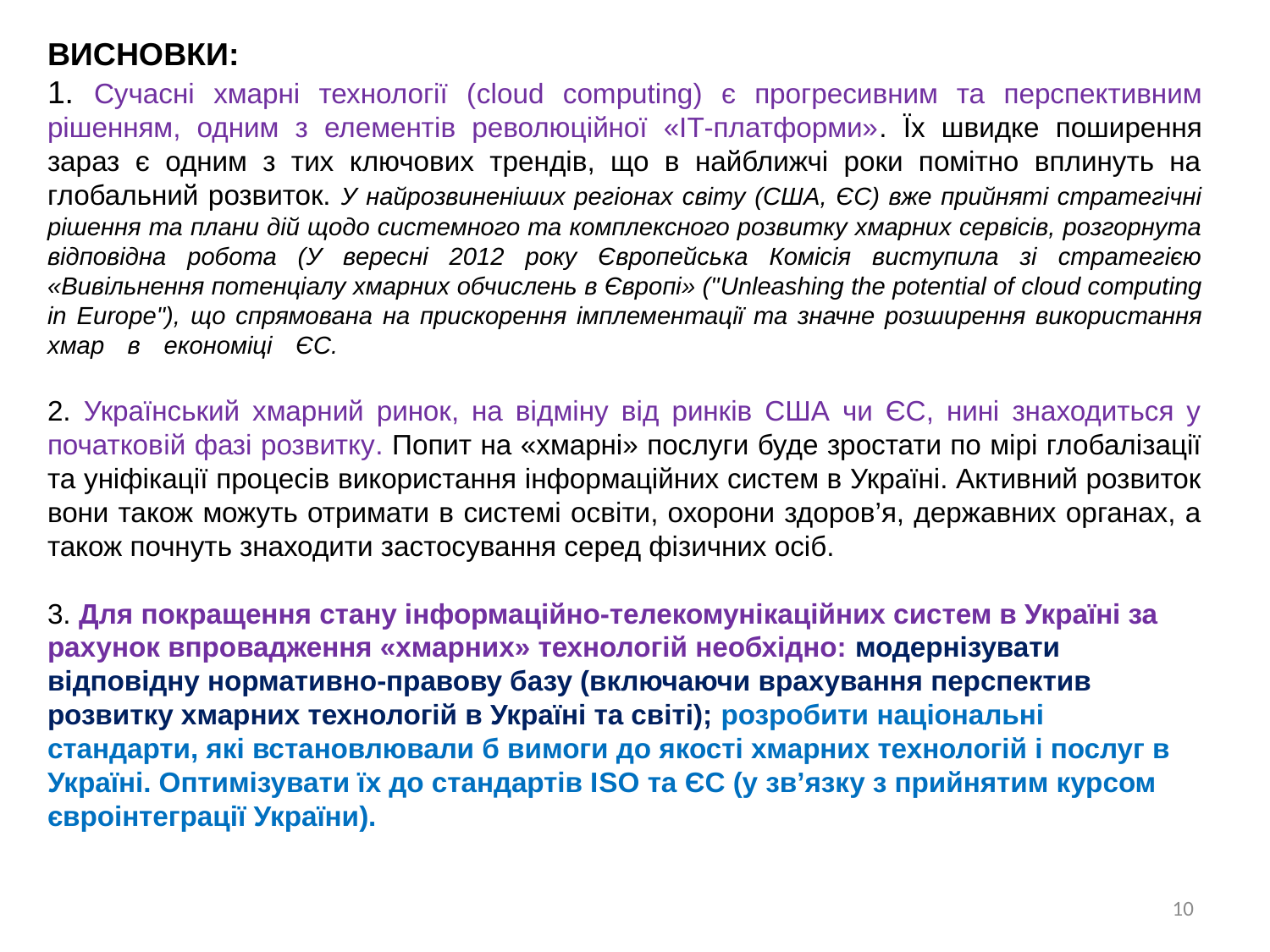

ВИСНОВКИ:
1. Сучасні хмарні технології (cloud computing) є прогресивним та перспективним рішенням, одним з елементів революційної «ІТ-платформи». Їх швидке поширення зараз є одним з тих ключових трендів, що в найближчі роки помітно вплинуть на глобальний розвиток. У найрозвиненіших регіонах світу (США, ЄС) вже прийняті стратегічні рішення та плани дій щодо системного та комплексного розвитку хмарних сервісів, розгорнута відповідна робота (У вересні 2012 року Європейська Комісія виступила зі стратегією «Вивільнення потенціалу хмарних обчислень в Європі» ("Unleashing the potential of cloud computing in Europe"), що спрямована на прискорення імплементації та значне розширення використання хмар в економіці ЄС.
2. Український хмарний ринок, на відміну від ринків США чи ЄС, нині знаходиться у початковій фазі розвитку. Попит на «хмарні» послуги буде зростати по мірі глобалізації та уніфікації процесів використання інформаційних систем в Україні. Активний розвиток вони також можуть отримати в системі освіти, охорони здоров’я, державних органах, а також почнуть знаходити застосування серед фізичних осіб.

3. Для покращення стану інформаційно-телекомунікаційних систем в Україні за рахунок впровадження «хмарних» технологій необхідно: модернізувати відповідну нормативно-правову базу (включаючи врахування перспектив розвитку хмарних технологій в Україні та світі); розробити національні стандарти, які встановлювали б вимоги до якості хмарних технологій і послуг в Україні. Оптимізувати їх до стандартів ІSO та ЄС (у зв’язку з прийнятим курсом євроінтеграції України).

10